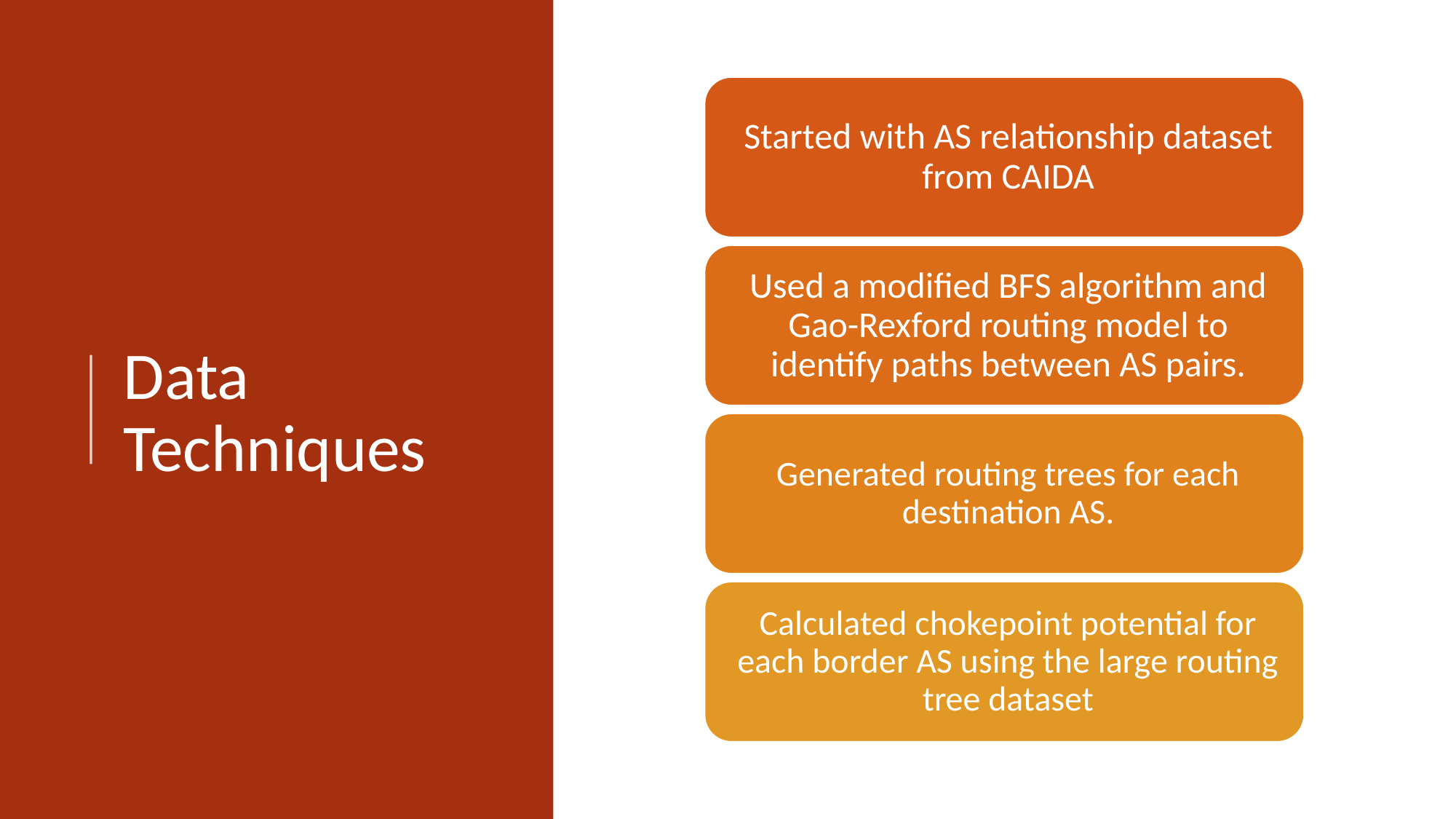

Started with AS relationship dataset from CAIDA
Used a modified BFS algorithm and Gao-Rexford routing model to identify paths between AS pairs.
Generated routing trees for each destination AS.
Calculated chokepoint potential for each border AS using the large routing tree dataset
# Data Techniques